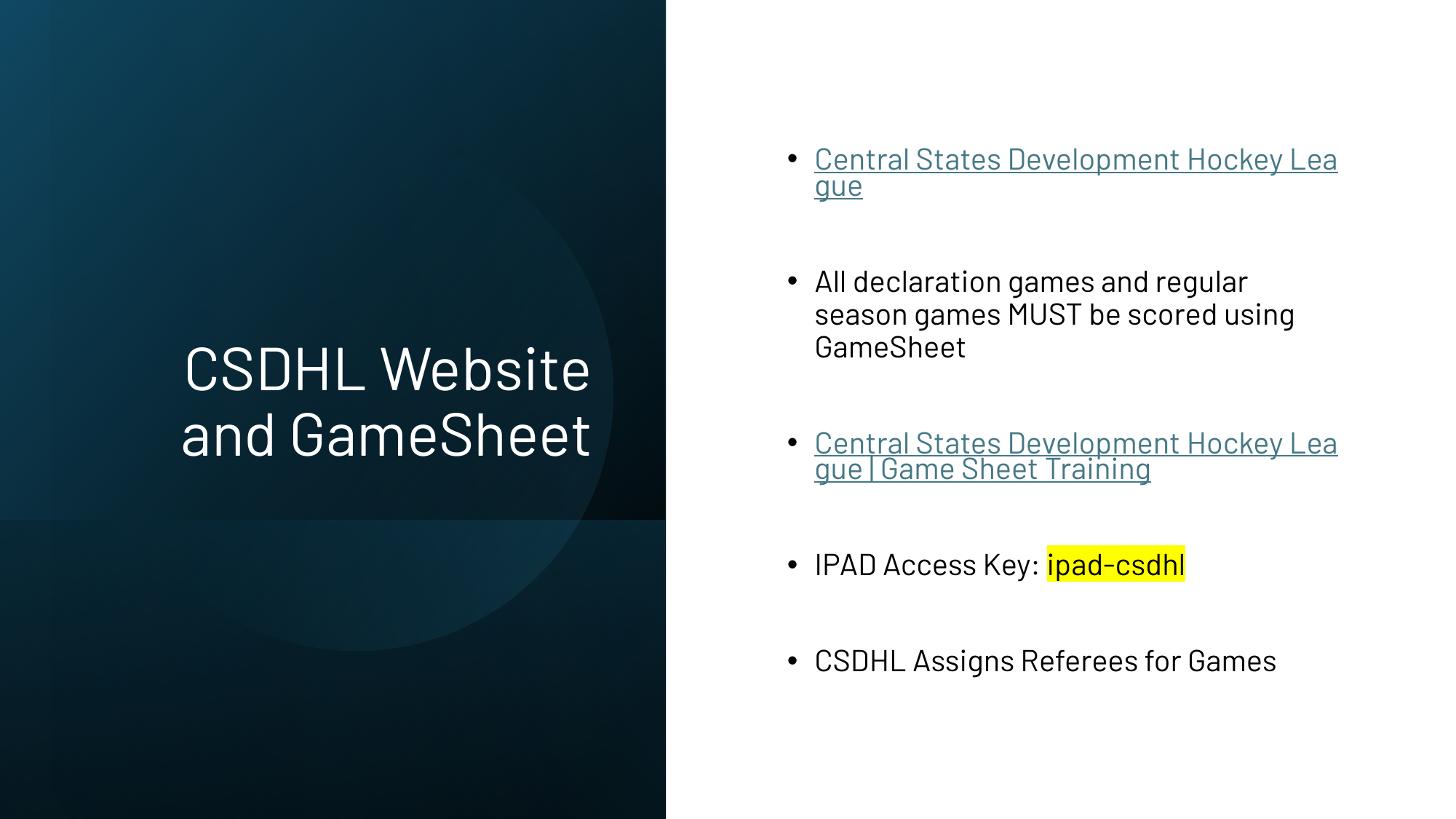

# CSDHL Website and GameSheet

Central States Development Hockey League

All declaration games and regular season games MUST be scored using GameSheet

Central States Development Hockey League | Game Sheet Training

IPAD Access Key: ipad-csdhl

CSDHL Assigns Referees for Games